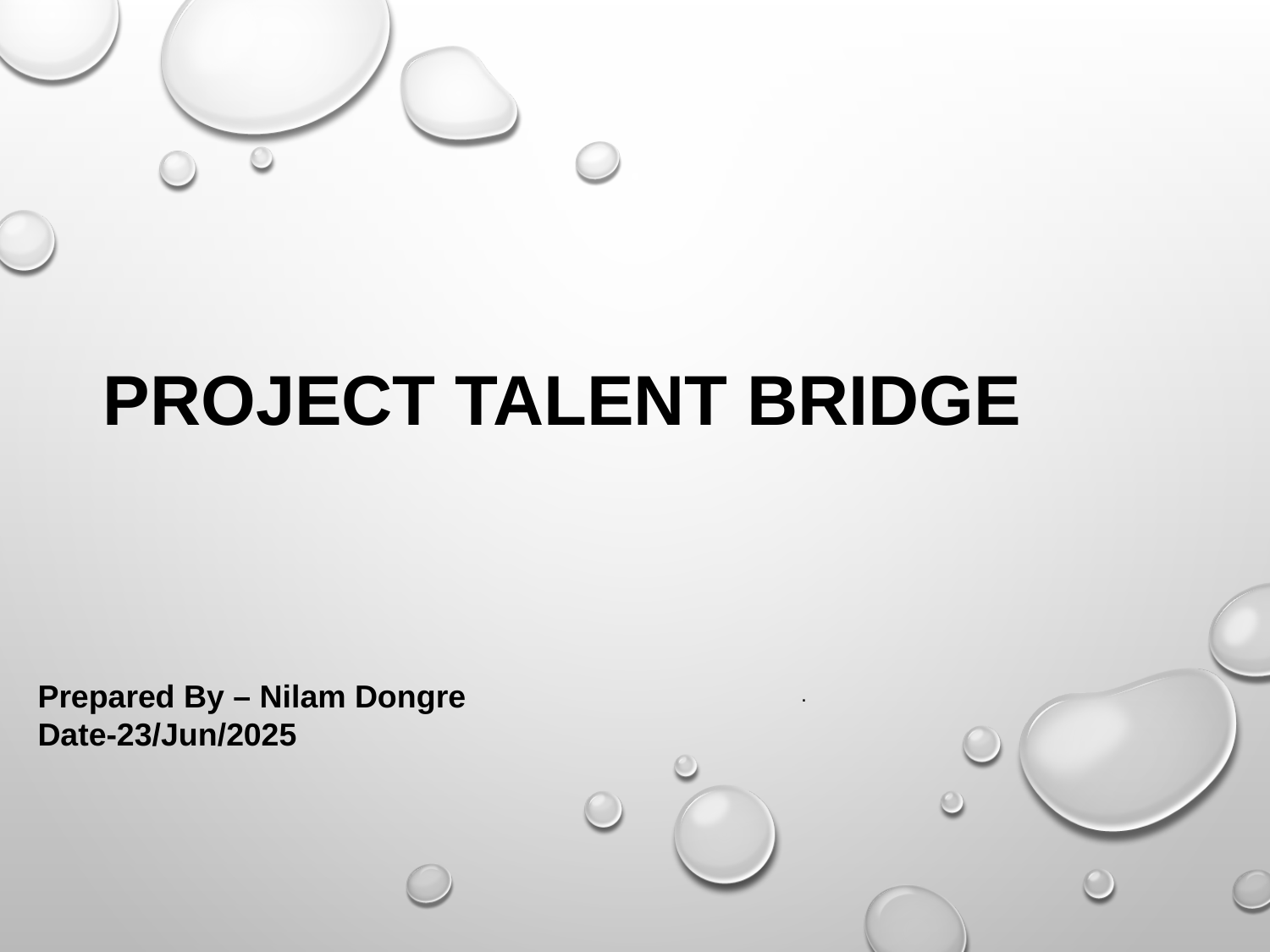

# Project Talent Bridge
Prepared By – Nilam Dongre
Date-23/Jun/2025
.